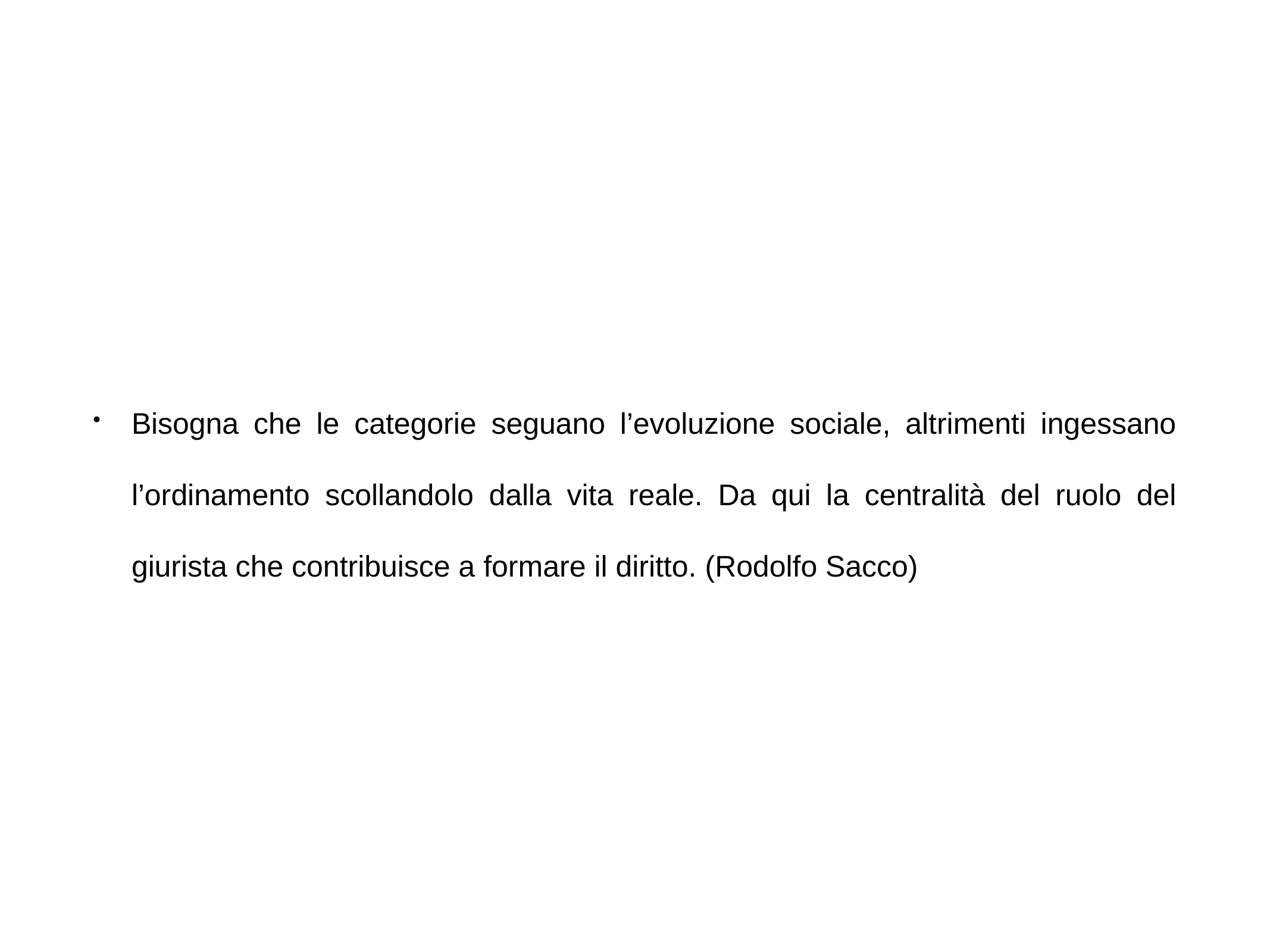

Bisogna che le categorie seguano l’evoluzione sociale, altrimenti ingessano l’ordinamento scollandolo dalla vita reale. Da qui la centralità del ruolo del giurista che contribuisce a formare il diritto. (Rodolfo Sacco)